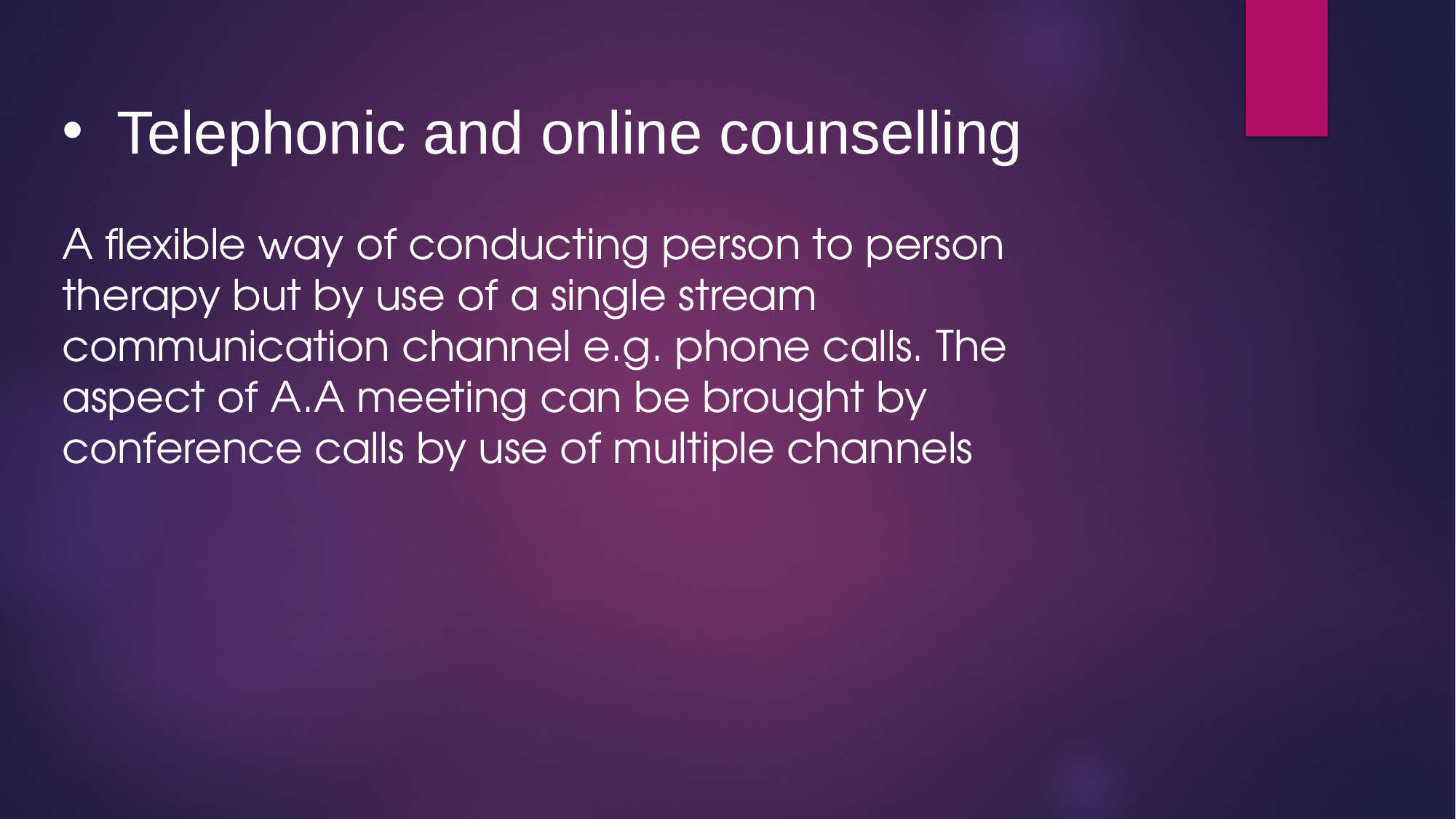

Telephonic and online counselling

A flexible way of conducting person to person therapy but by use of a single stream communication channel e.g. phone calls. The aspect of A.A meeting can be brought by conference calls by use of multiple channels